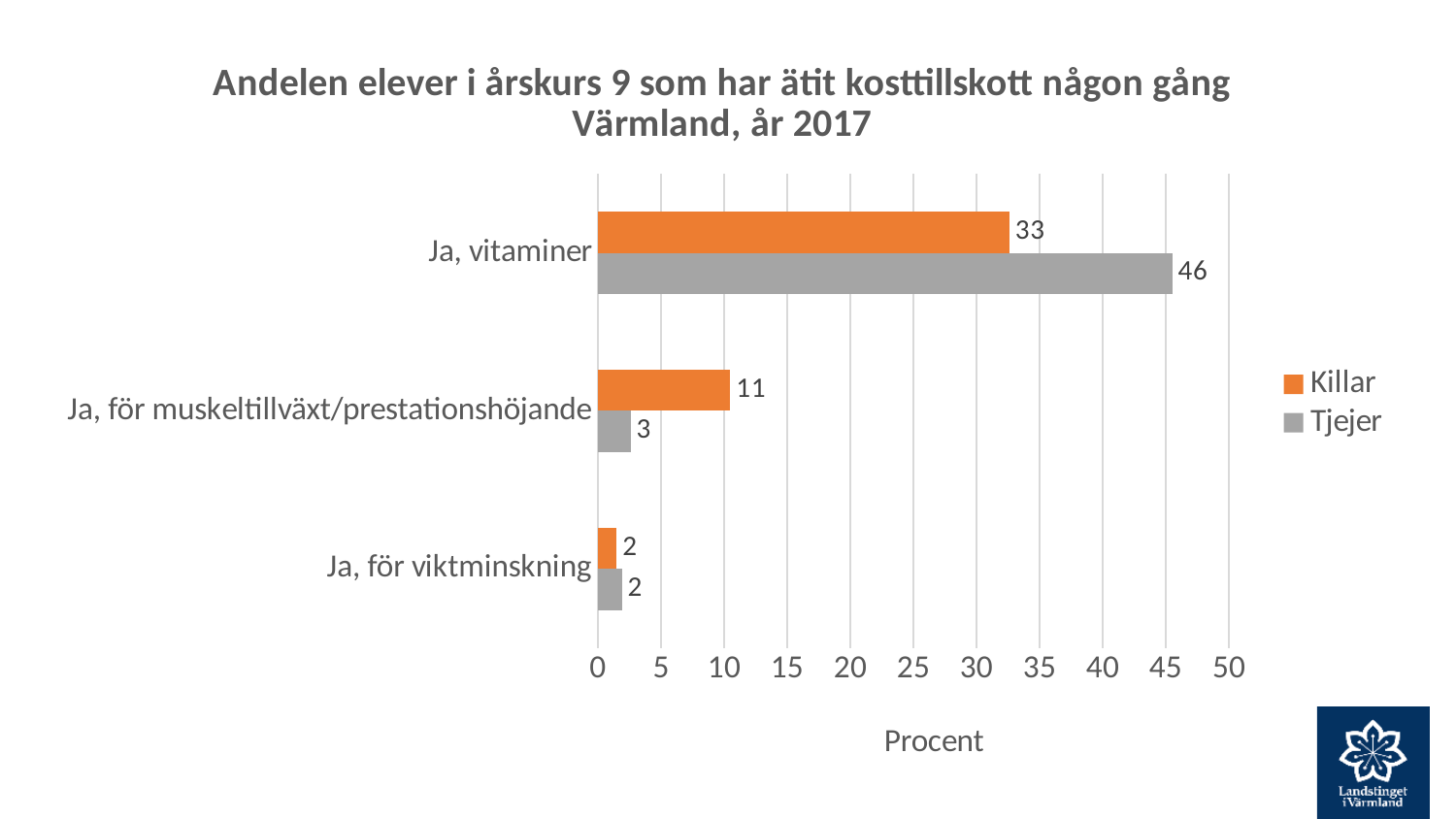

### Chart: Andelen elever i årskurs 9 som har ätit kosttillskott någon gång Värmland, år 2017

| Category | Tjejer | Killar |
|---|---|---|
| Ja, för viktminskning | 1.9 | 1.5 |
| Ja, för muskeltillväxt/prestationshöjande | 2.6 | 10.5 |
| Ja, vitaminer | 45.5 | 32.6 |